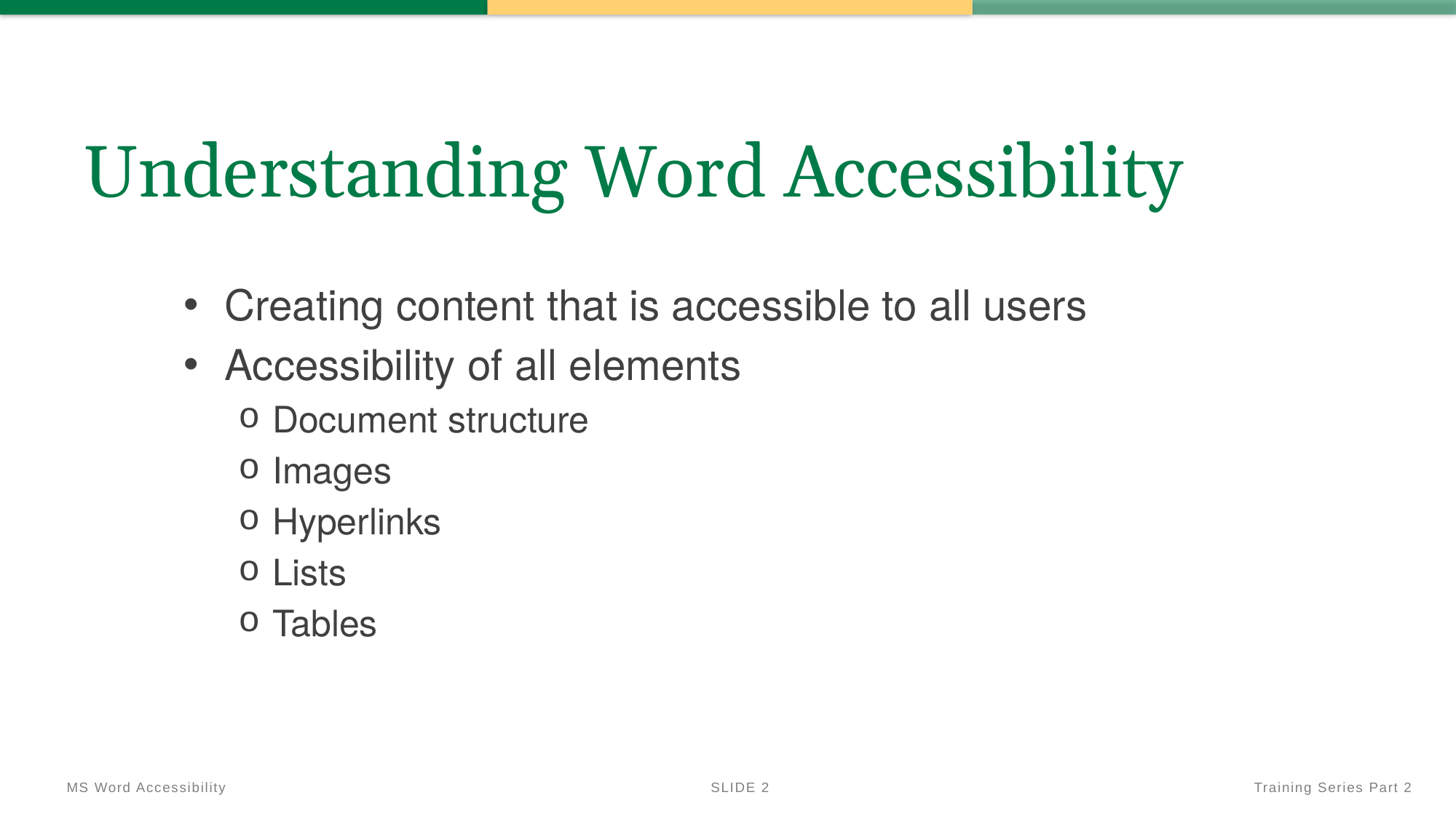

# Understanding Word Accessibility
Creating content that is accessible to all users
Accessibility of all elements
Document structure
Images
Hyperlinks
Lists
Tables